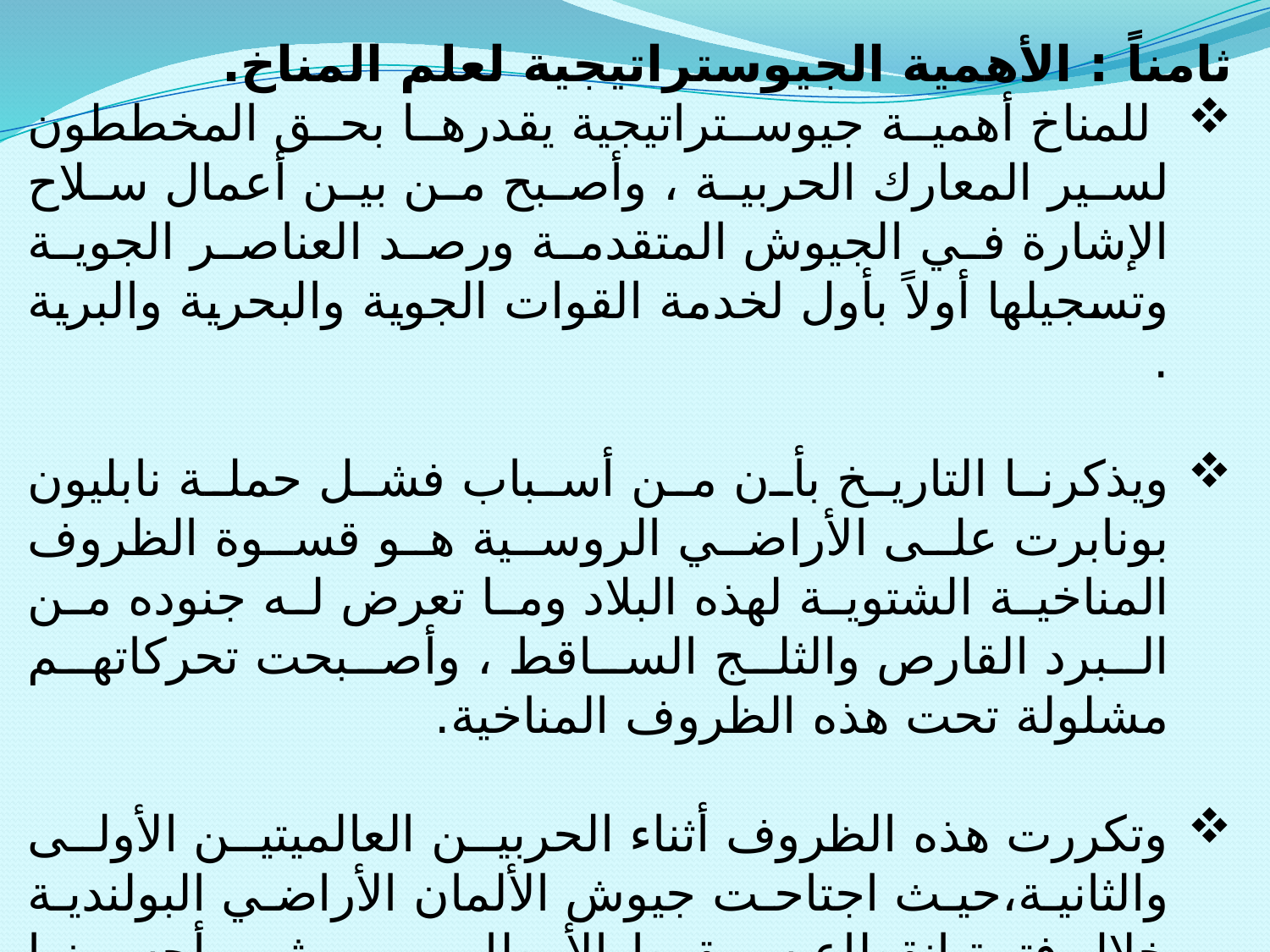

ثامناً : الأهمية الجيوستراتيجية لعلم المناخ.
 للمناخ أهمية جيوستراتيجية يقدرها بحق المخططون لسير المعارك الحربية ، وأصبح من بين أعمال سلاح الإشارة في الجيوش المتقدمة ورصد العناصر الجوية وتسجيلها أولاً بأول لخدمة القوات الجوية والبحرية والبرية .

ويذكرنا التاريخ بأن من أسباب فشل حملة نابليون بونابرت على الأراضي الروسية هو قسوة الظروف المناخية الشتوية لهذه البلاد وما تعرض له جنوده من البرد القارص والثلج الساقط ، وأصبحت تحركاتهم مشلولة تحت هذه الظروف المناخية.

وتكررت هذه الظروف أثناء الحربين العالميتين الأولى والثانية،حيث اجتاحت جيوش الألمان الأراضي البولندية خلال فترة انقطاع سقوط الأمطار ومن ثم أحسنوا استخدام وحداتهم الميكانيكية في الهجوم واجتازت البوارج الألمانية مضيق دوفر الحصين خلال يوم عبوس ملبد بالغيوم فلم يستطيع السلاح الجوي البريطاني إيقاف الهجوم الألماني .